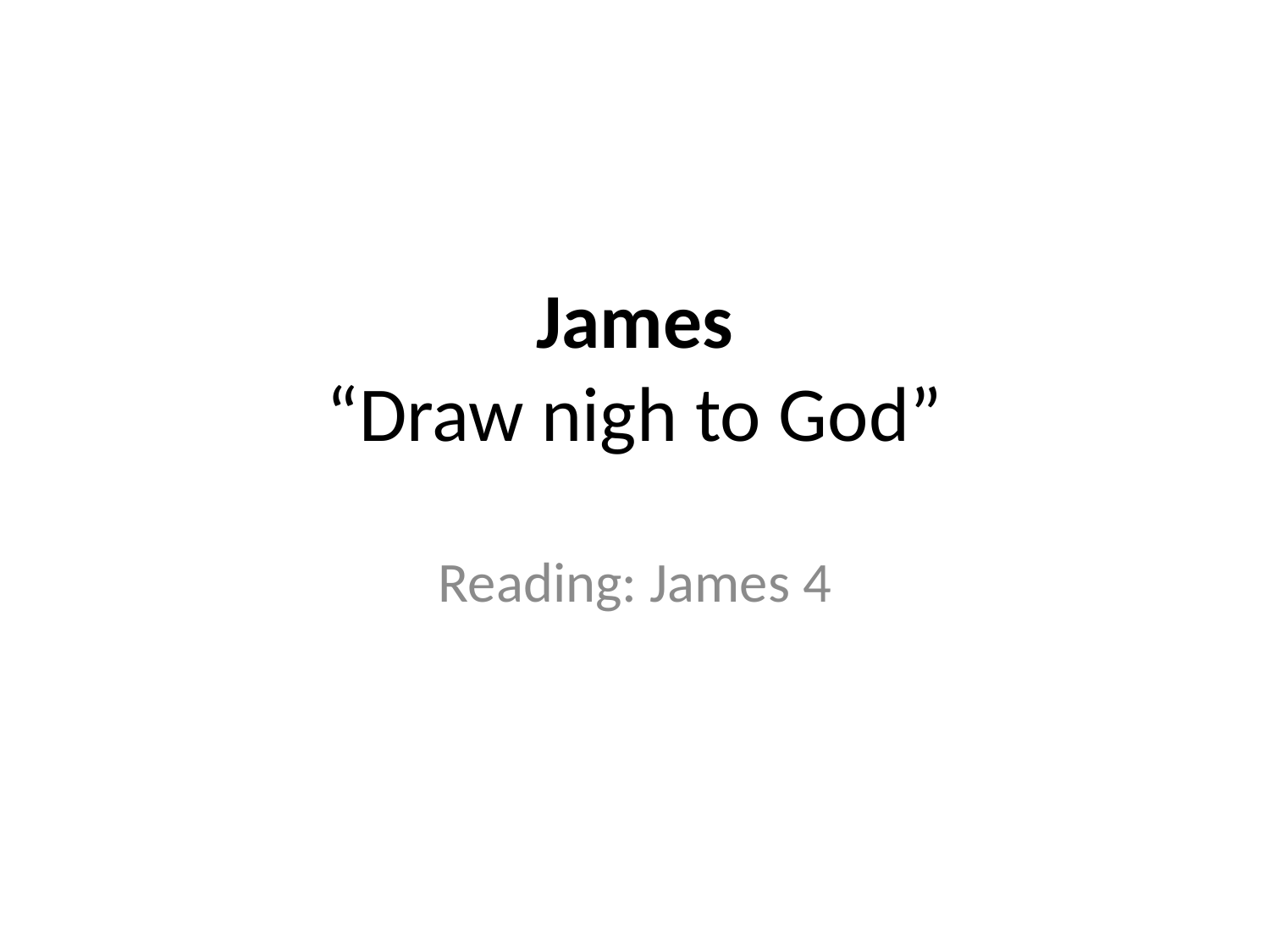

# James “Draw nigh to God”
Reading: James 4